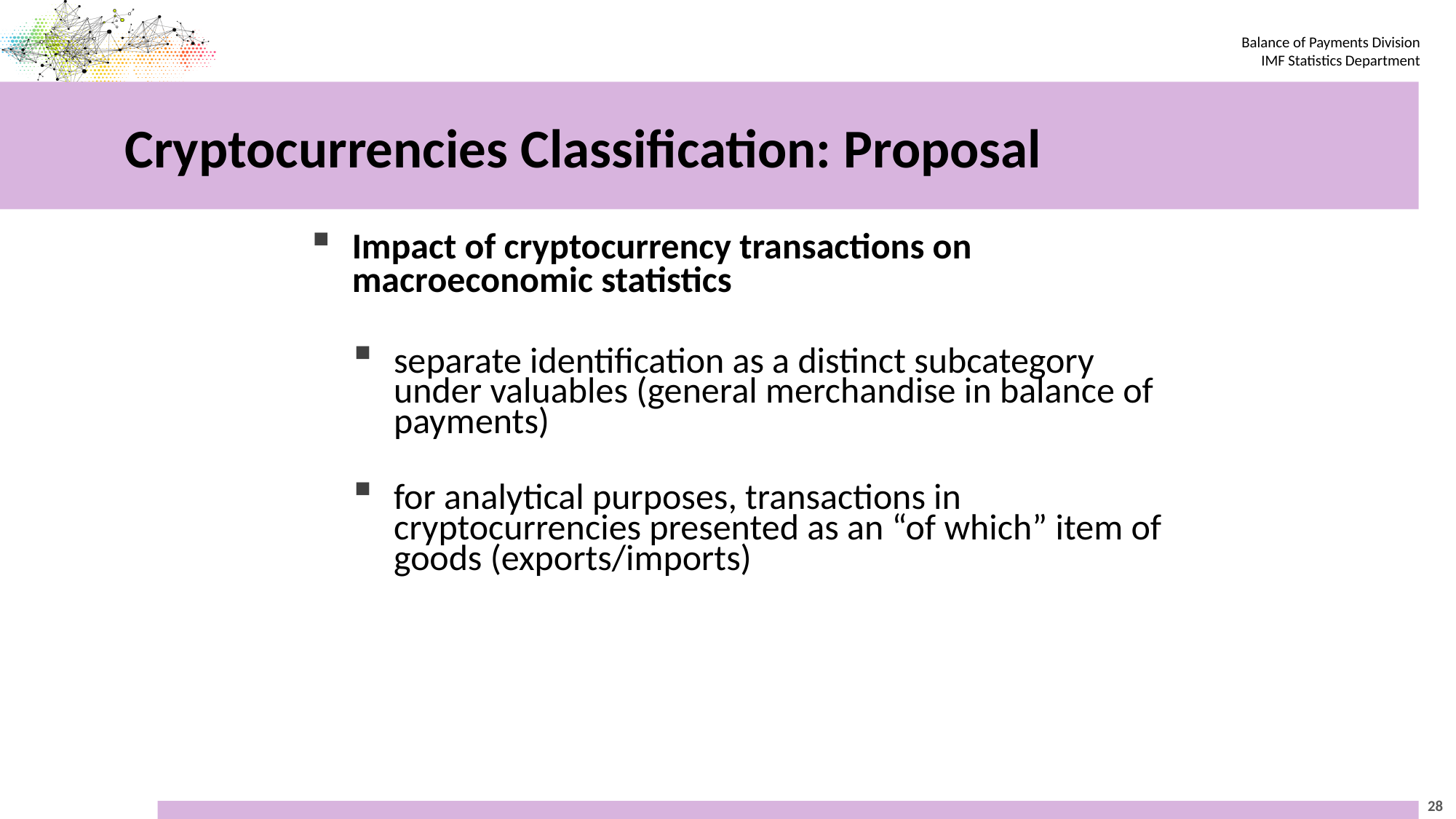

# Cryptocurrencies Classification: Proposal
Impact of cryptocurrency transactions on macroeconomic statistics

separate identification as a distinct subcategory under valuables (general merchandise in balance of payments)

for analytical purposes, transactions in cryptocurrencies presented as an “of which” item of goods (exports/imports)

28